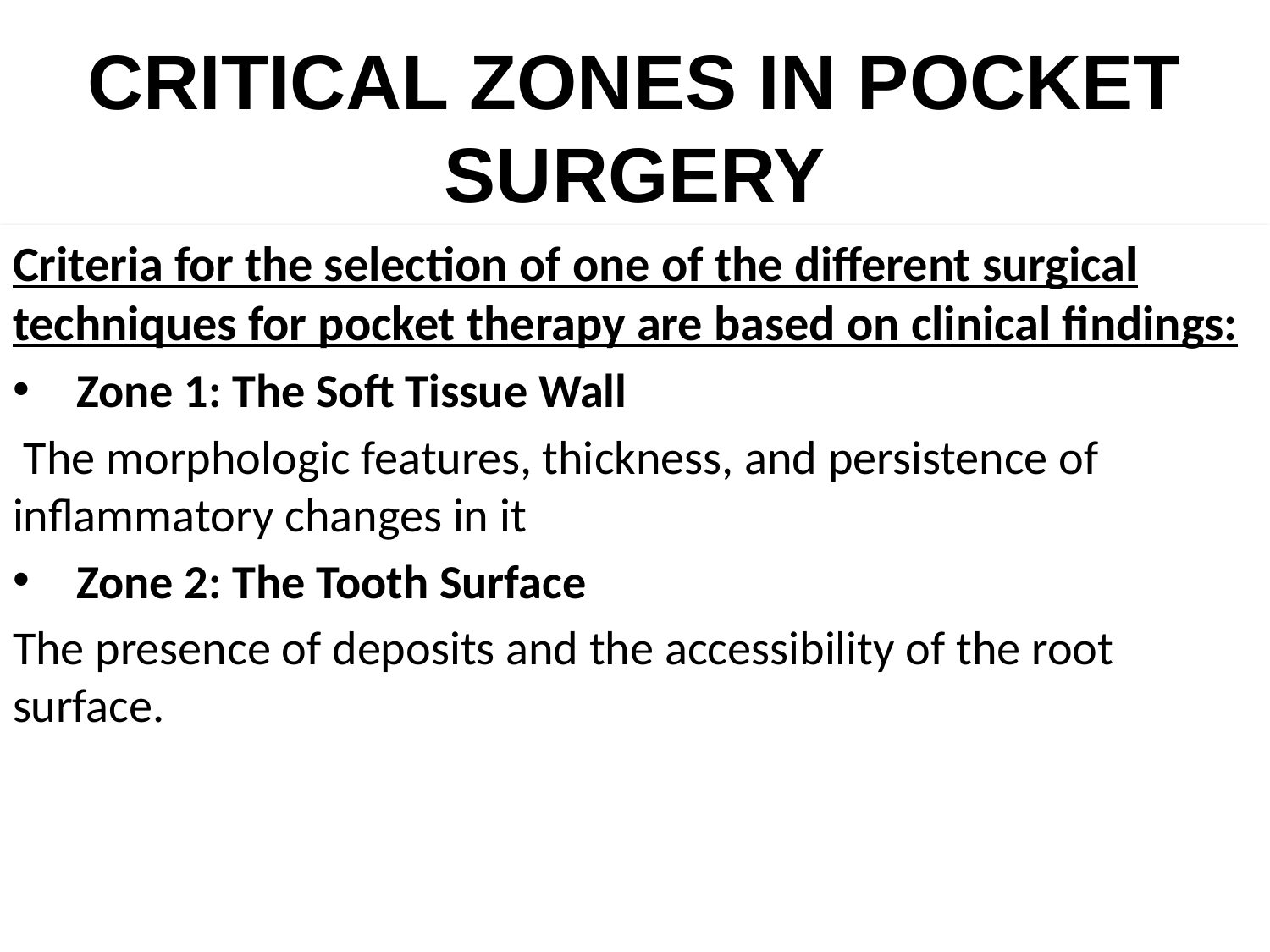

# CRITICAL ZONES IN POCKET SURGERY
Criteria for the selection of one of the different surgical techniques for pocket therapy are based on clinical findings:
Zone 1: The Soft Tissue Wall
 The morphologic features, thickness, and persistence of inflammatory changes in it
Zone 2: The Tooth Surface
The presence of deposits and the accessibility of the root surface.